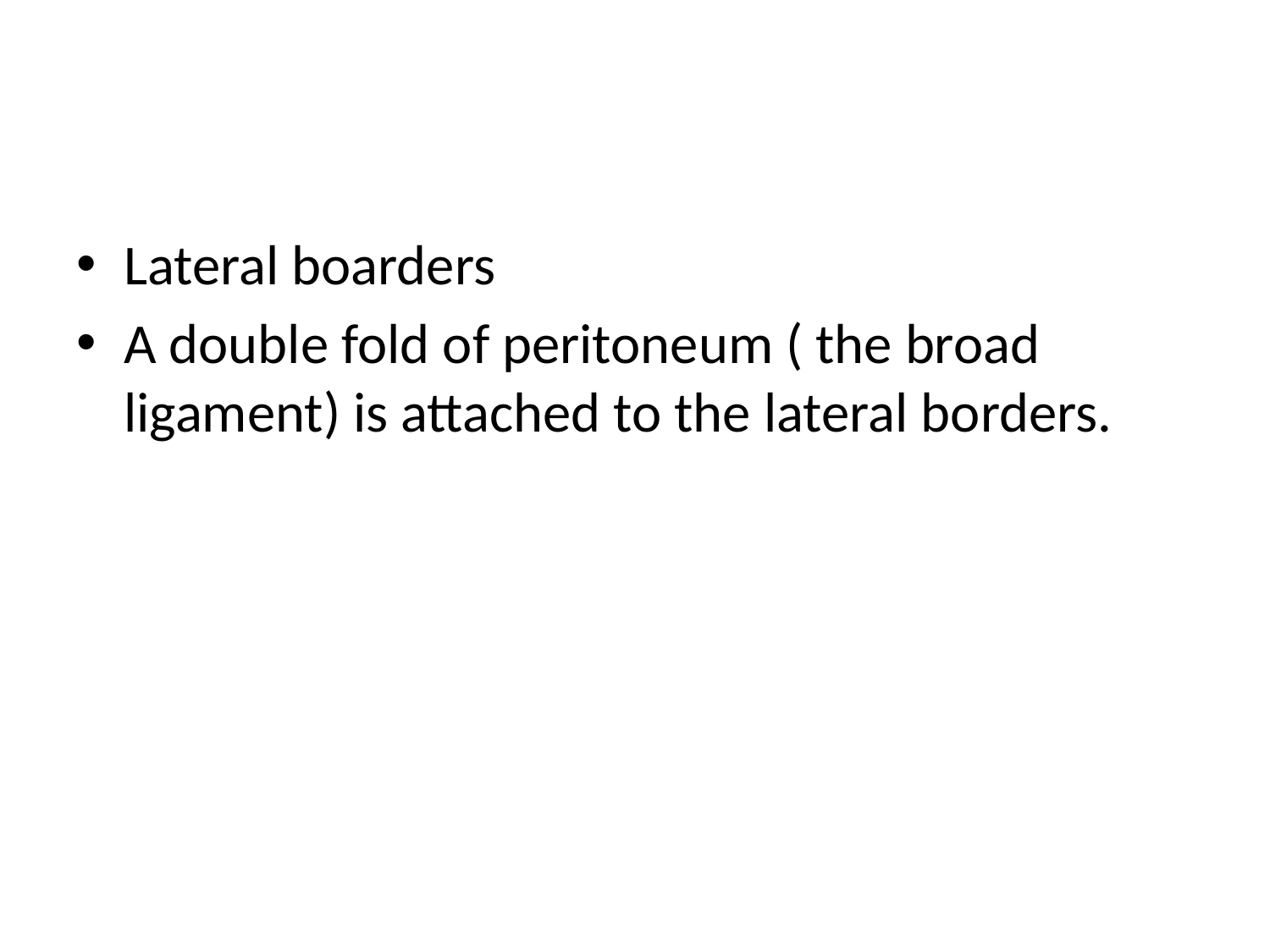

#
Lateral boarders
A double fold of peritoneum ( the broad ligament) is attached to the lateral borders.